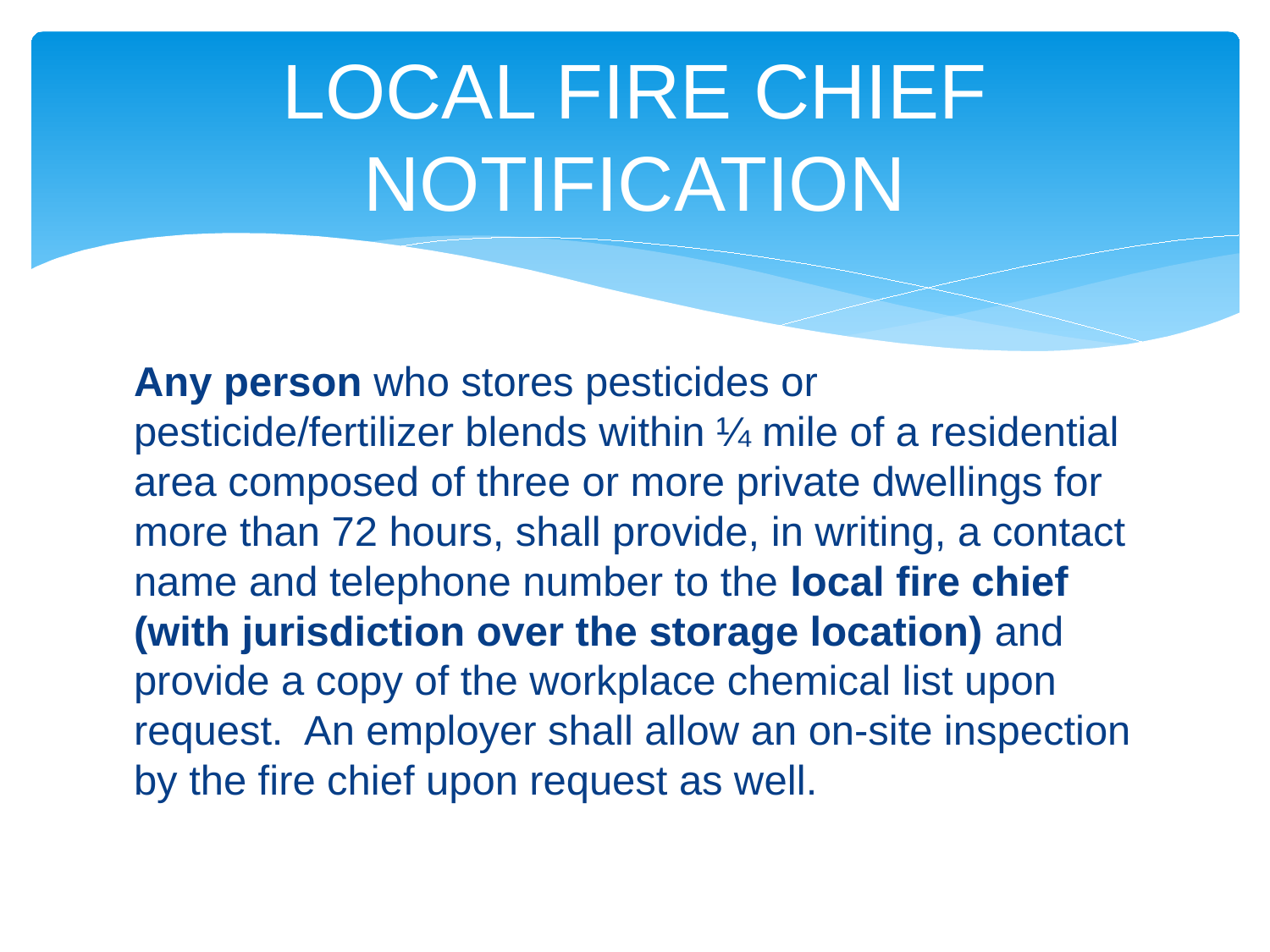

# LOCAL FIRE CHIEF NOTIFICATION
Any person who stores pesticides or pesticide/fertilizer blends within ¼ mile of a residential area composed of three or more private dwellings for more than 72 hours, shall provide, in writing, a contact name and telephone number to the local fire chief (with jurisdiction over the storage location) and provide a copy of the workplace chemical list upon request.  An employer shall allow an on-site inspection by the fire chief upon request as well.